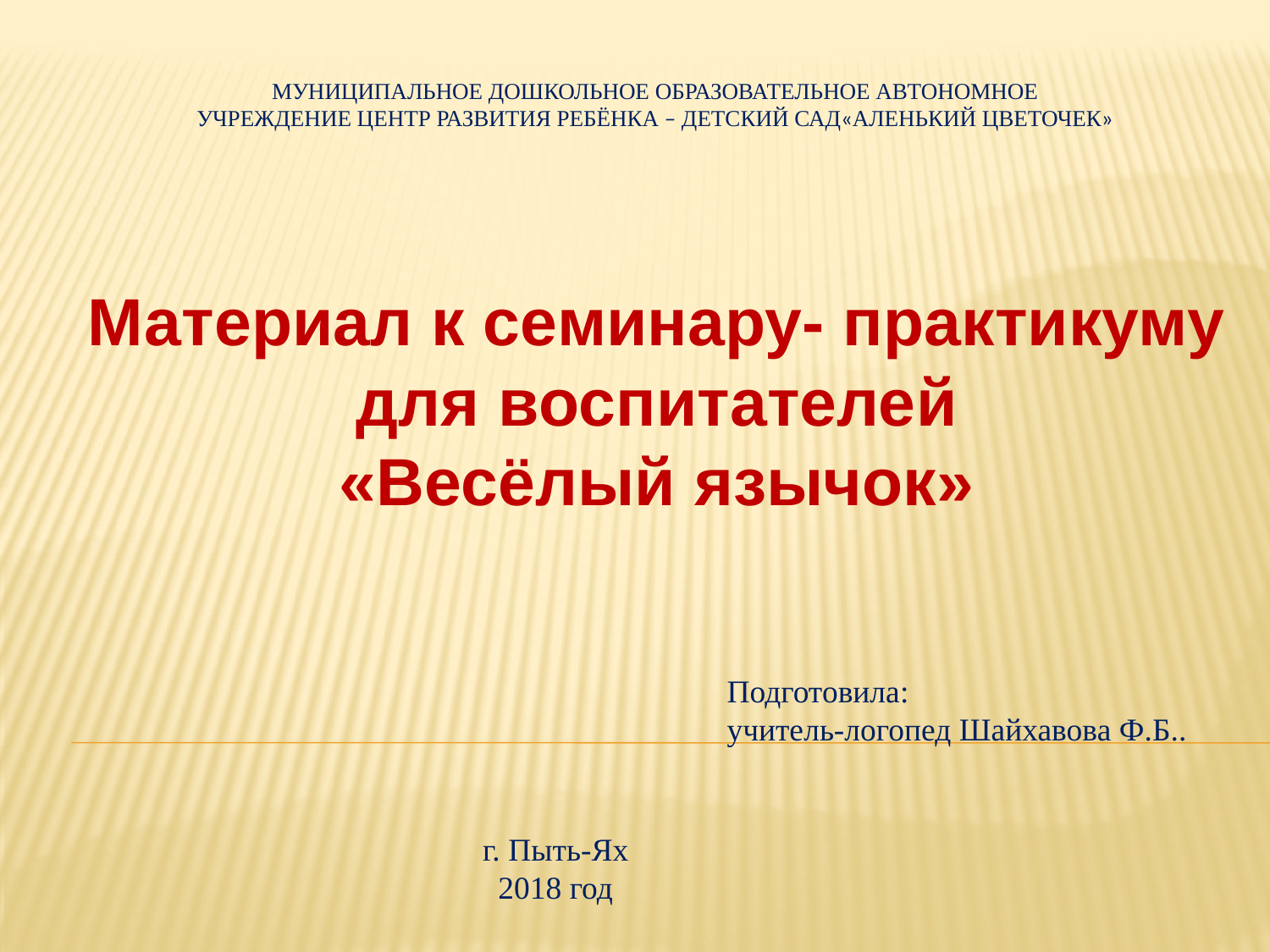

МУНИЦИПАЛЬНОЕ ДОШКОЛЬНОЕ ОБРАЗОВАТЕЛЬНОЕ АВТОНОМНОЕ
УЧРЕЖДЕНИЕ ЦЕНТР РАЗВИТИЯ РЕБЁНКА – ДЕТСКИЙ САД«АЛЕНЬКИЙ ЦВЕТОЧЕК»
Материал к семинару- практикуму
для воспитателей
«Весёлый язычок»
Подготовила:
учитель-логопед Шайхавова Ф.Б..
г. Пыть-Ях
2018 год